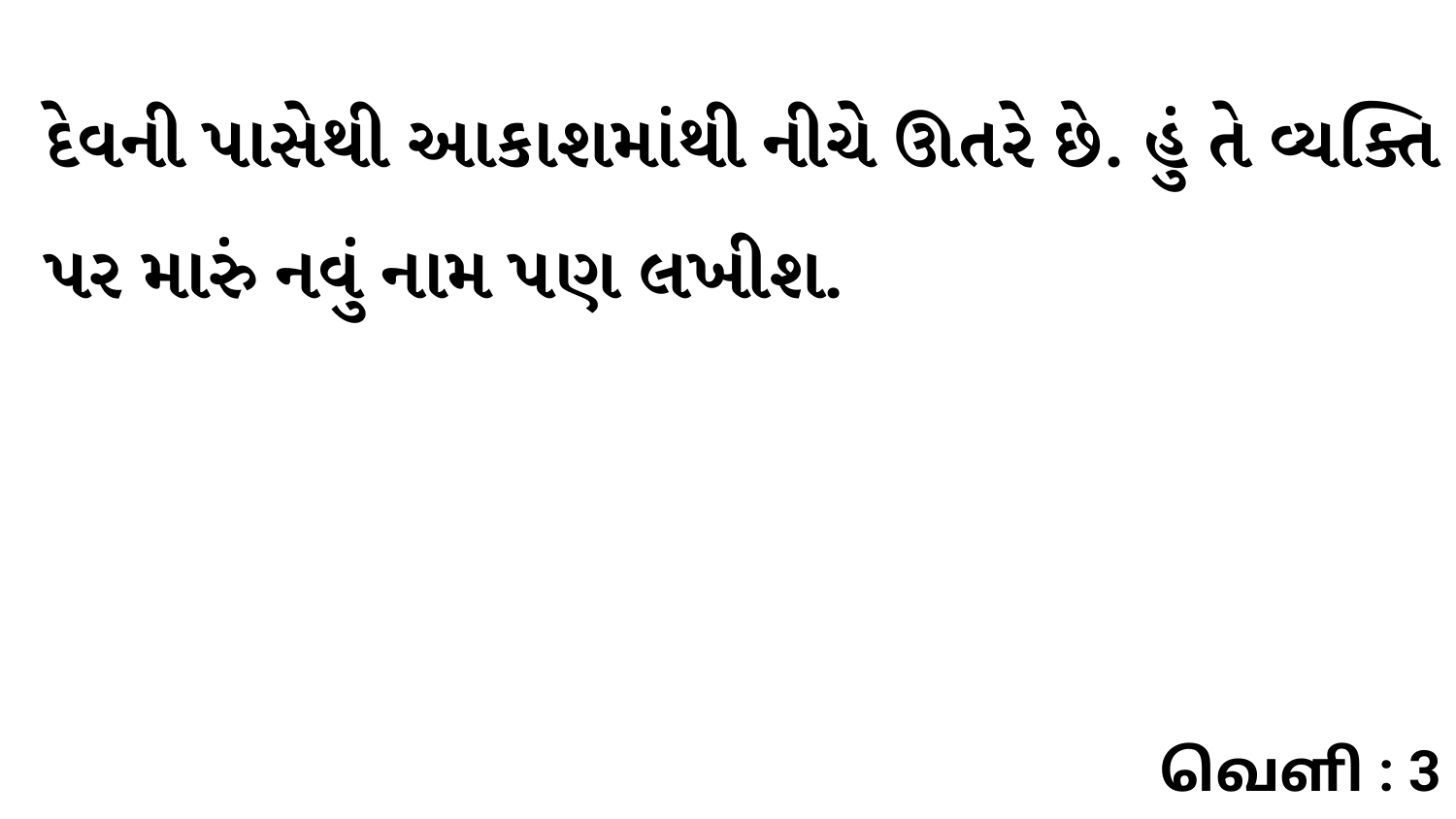

દેવની પાસેથી આકાશમાંથી નીચે ઊતરે છે. હું તે વ્યક્તિ પર મારું નવું નામ પણ લખીશ.
வெளி : 3